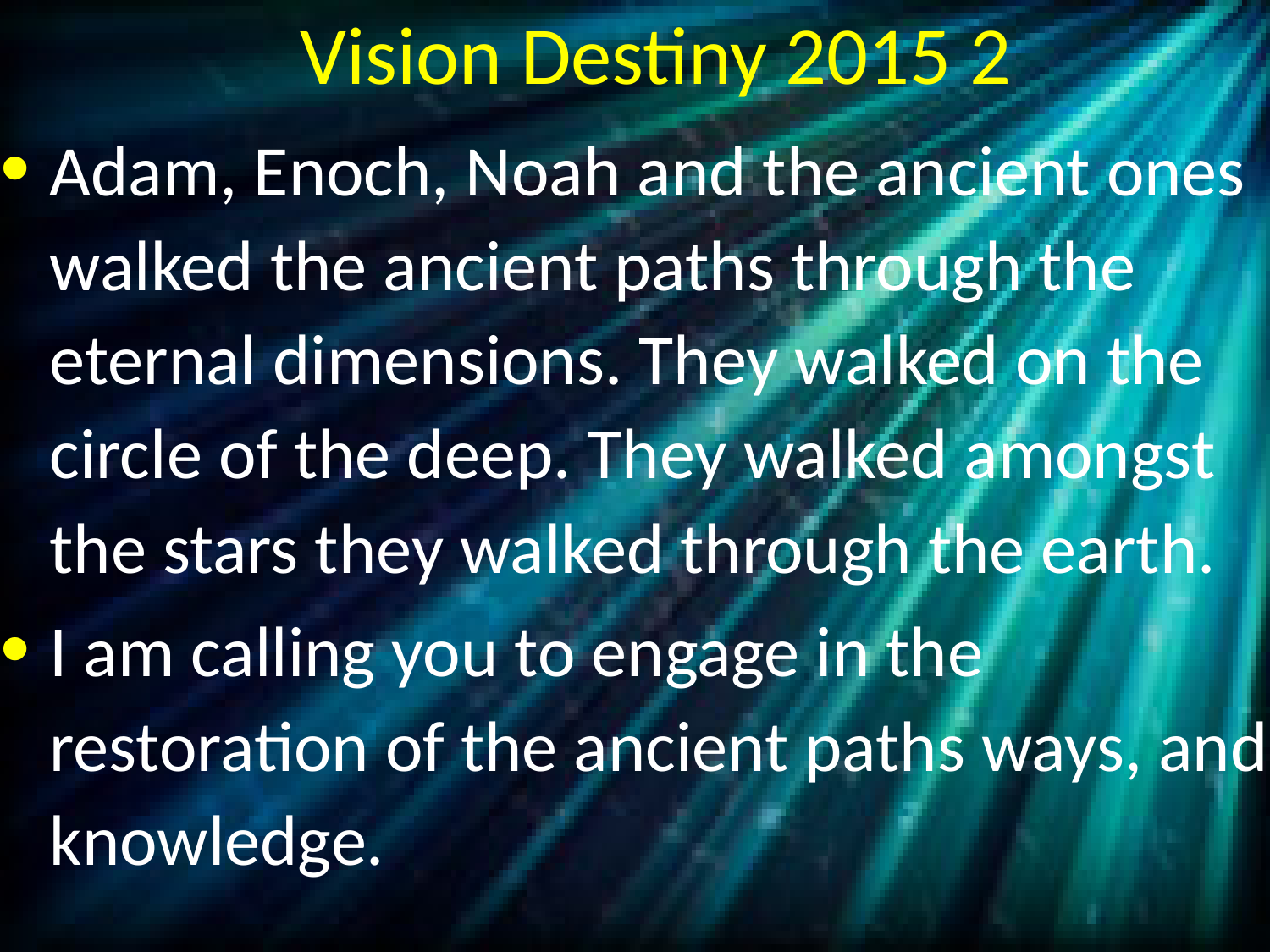

# Vision Destiny 2015 2
Adam, Enoch, Noah and the ancient ones walked the ancient paths through the eternal dimensions. They walked on the circle of the deep. They walked amongst the stars they walked through the earth.
I am calling you to engage in the restoration of the ancient paths ways, and knowledge.